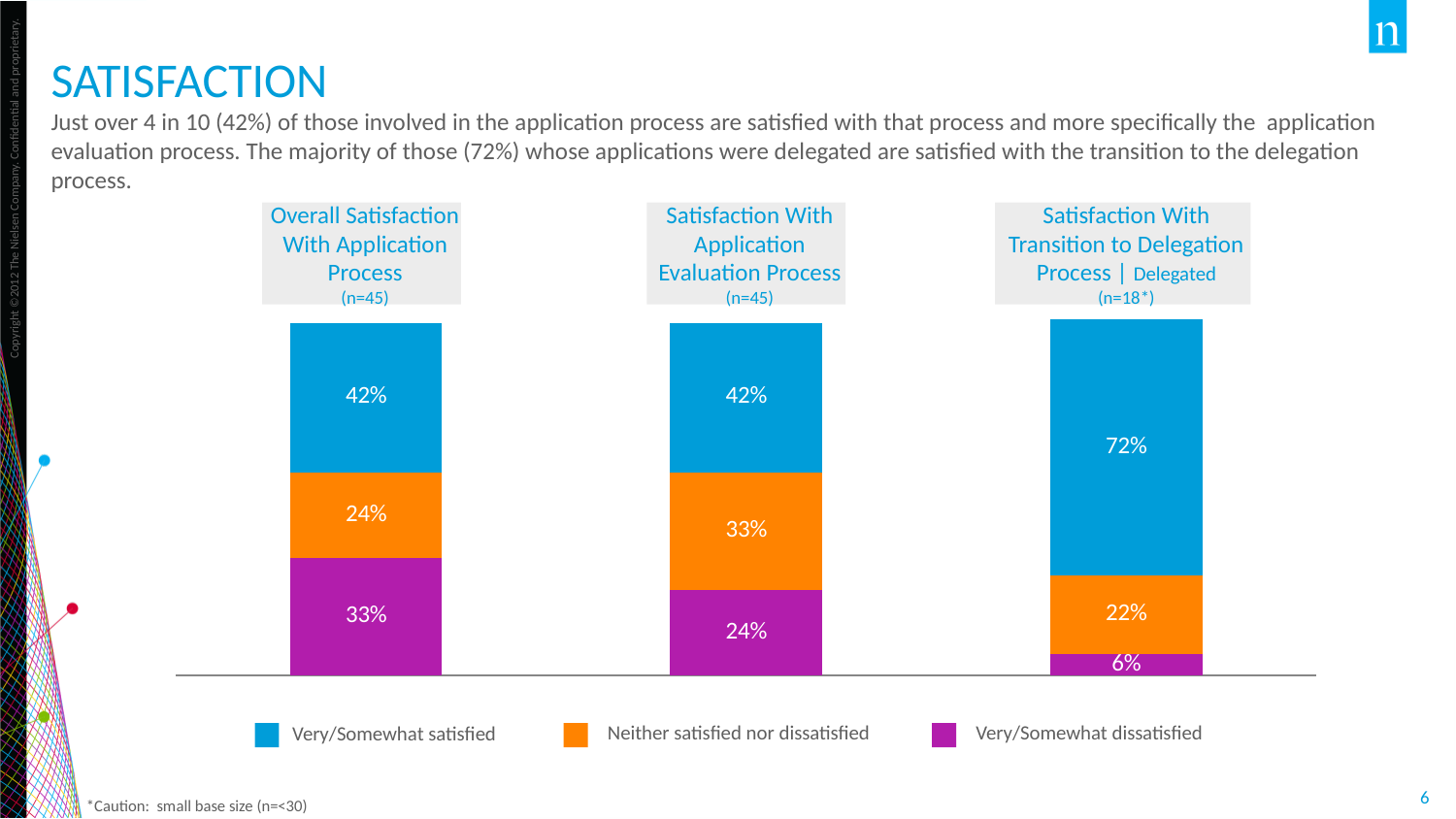

# Satisfaction
Just over 4 in 10 (42%) of those involved in the application process are satisfied with that process and more specifically the  application evaluation process. The majority of those (72%) whose applications were delegated are satisfied with the transition to the delegation process.
Overall Satisfaction With Application Process
(n=45)
Satisfaction With Application Evaluation Process
(n=45)
Satisfaction With Transition to Delegation Process | Delegated
(n=18*)

### Chart

| Category | Very/Somewhat Dissatisfied | Neither | Very/Somewhat Satified |
|---|---|---|---|
| Overall Sat | 0.33 | 0.24 | 0.42 |
| Application Evaluation | 0.24 | 0.33 | 0.42 |
| Transition to Delegation | 0.06 | 0.22 | 0.72 |
Neither satisfied nor dissatisfied
Very/Somewhat dissatisfied
Very/Somewhat satisfied

*Caution:  small base size (n=<30)